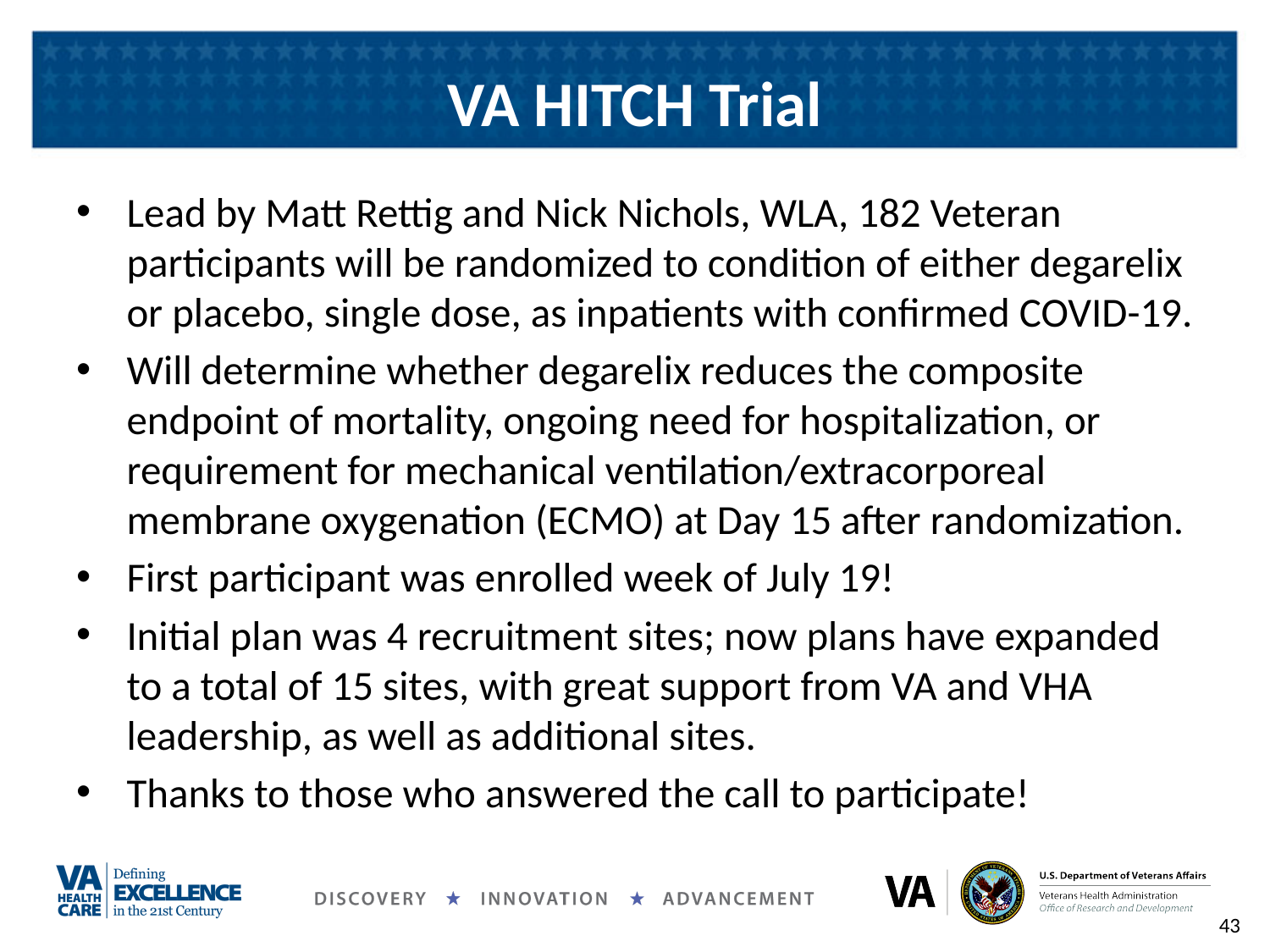

# VA HITCH Trial
Lead by Matt Rettig and Nick Nichols, WLA, 182 Veteran participants will be randomized to condition of either degarelix or placebo, single dose, as inpatients with confirmed COVID-19.
Will determine whether degarelix reduces the composite endpoint of mortality, ongoing need for hospitalization, or requirement for mechanical ventilation/extracorporeal membrane oxygenation (ECMO) at Day 15 after randomization.
First participant was enrolled week of July 19!
Initial plan was 4 recruitment sites; now plans have expanded to a total of 15 sites, with great support from VA and VHA leadership, as well as additional sites.
Thanks to those who answered the call to participate!